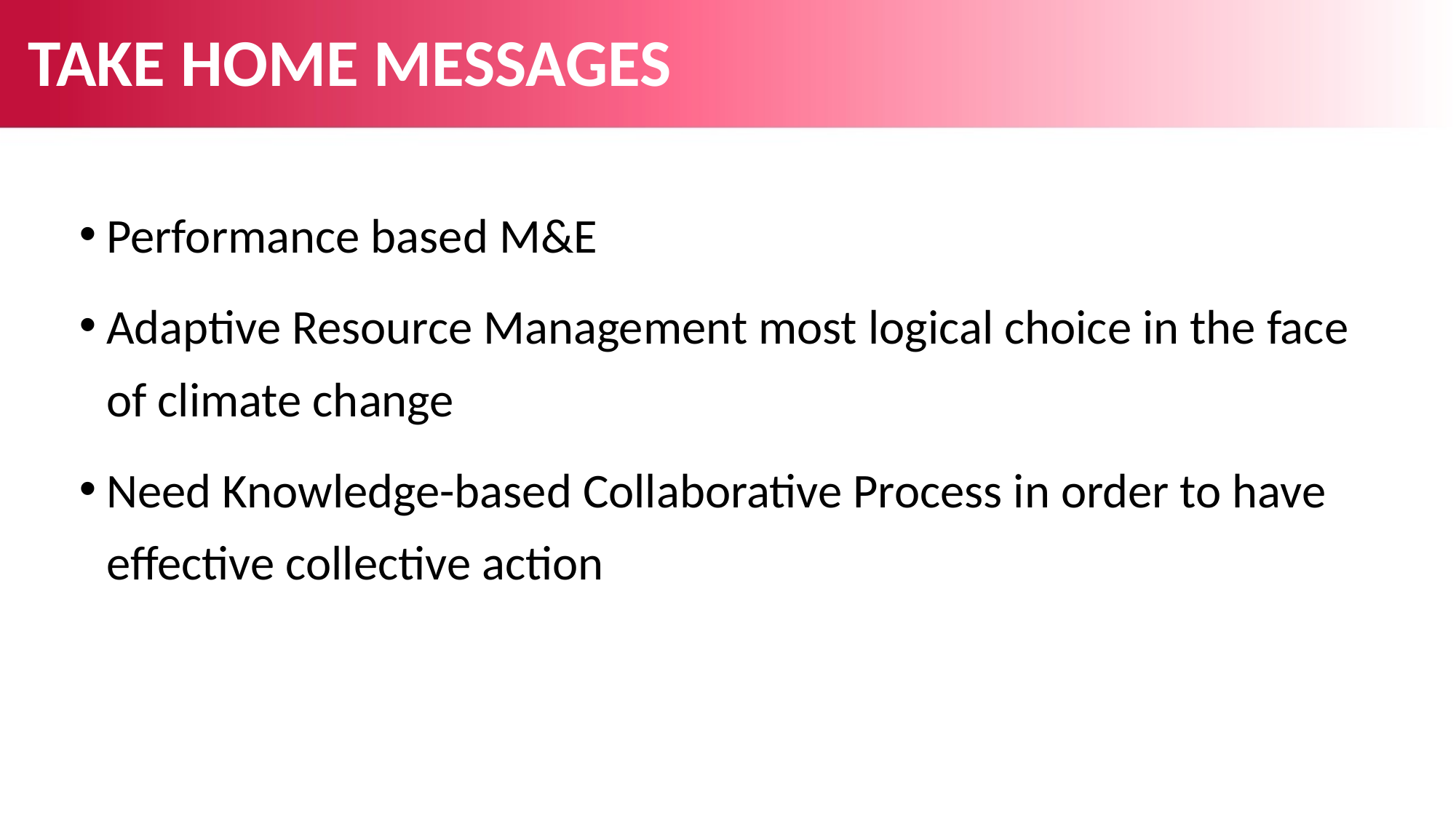

# TAKE HOME MESSAGES
Performance based M&E
Adaptive Resource Management most logical choice in the face of climate change
Need Knowledge-based Collaborative Process in order to have effective collective action